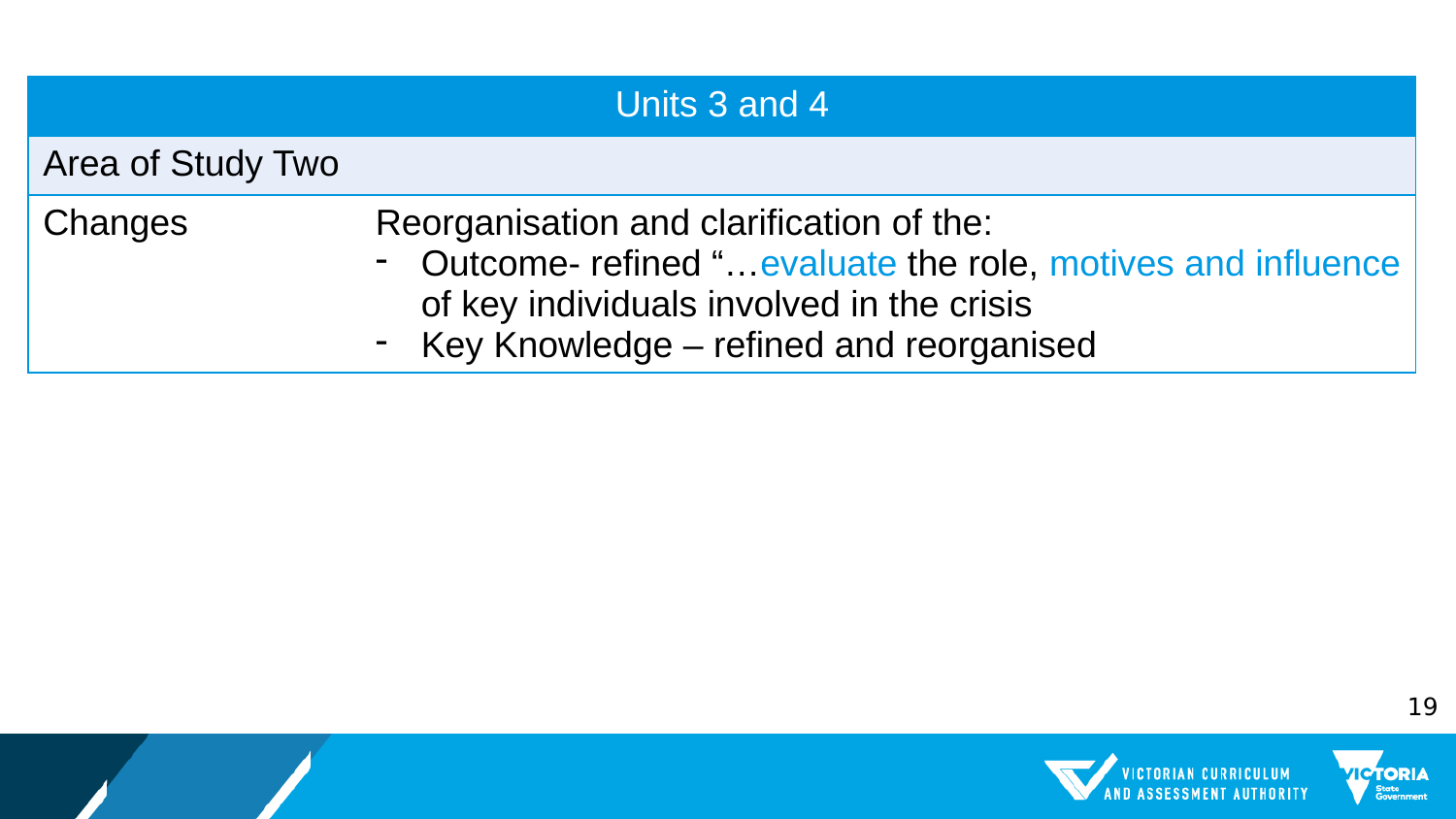

| Units 3 and 4 |  |
| --- | --- |
| Area of Study Two |  |
| Changes | Reorganisation and clarification of the: Outcome- refined “…evaluate the role, motives and influence of key individuals involved in the crisis Key Knowledge – refined and reorganised |
19